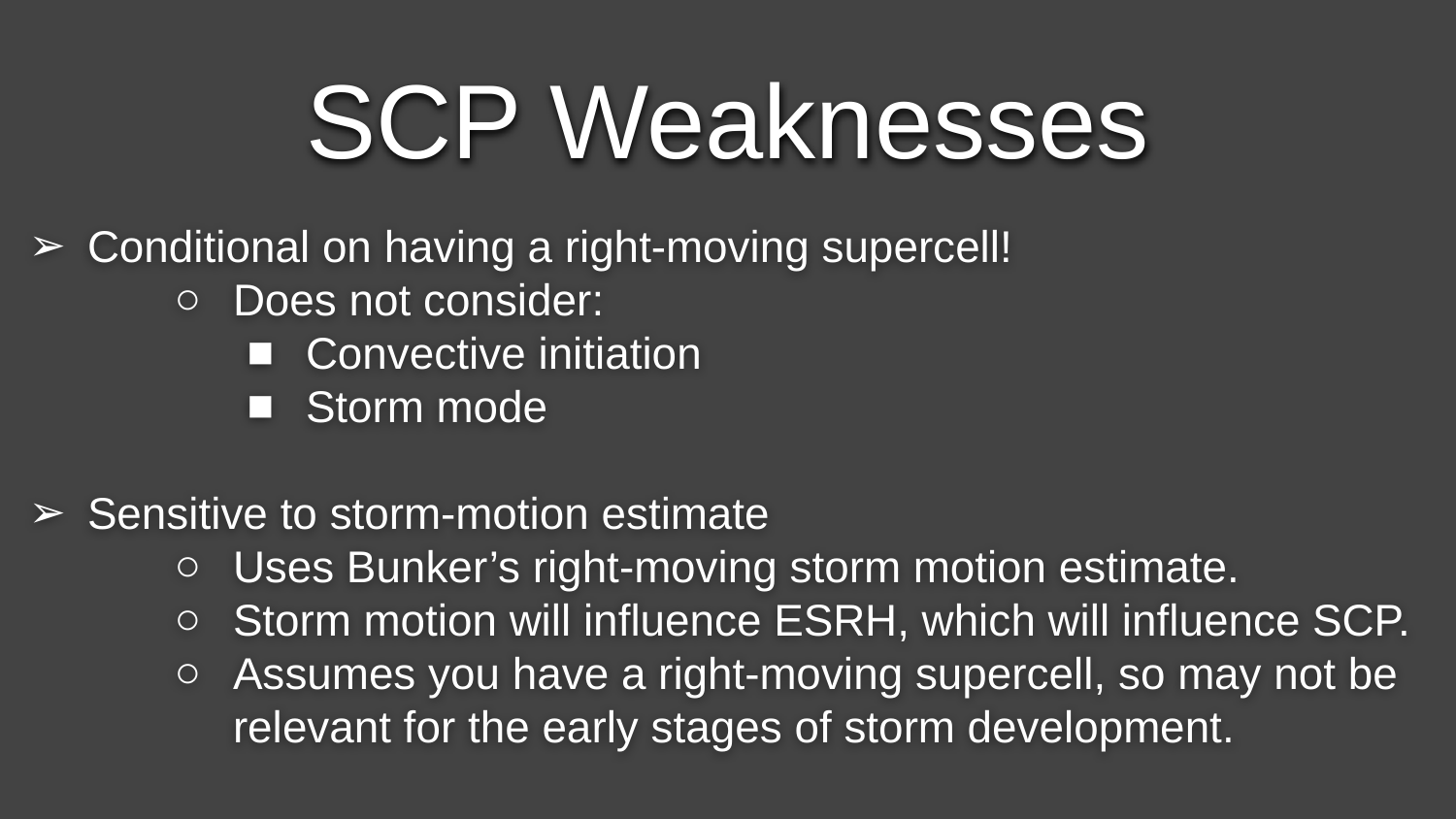

SCP Weaknesses
Conditional on having a right-moving supercell!
Does not consider:
Convective initiation
Storm mode

Sensitive to storm-motion estimate
Uses Bunker’s right-moving storm motion estimate.
Storm motion will influence ESRH, which will influence SCP.
Assumes you have a right-moving supercell, so may not be relevant for the early stages of storm development.